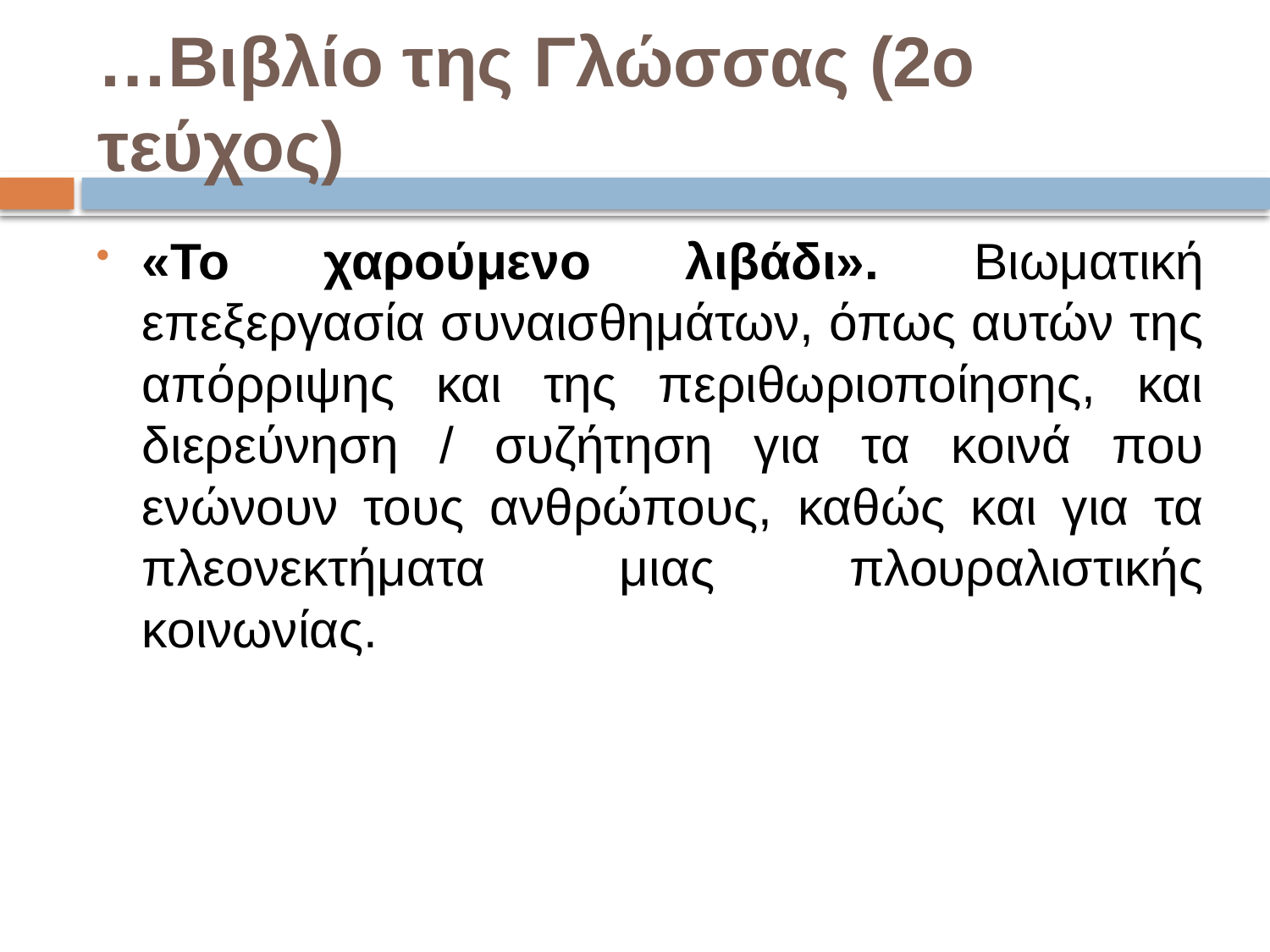

# …Βιβλίο της Γλώσσας (2ο τεύχος)
«Το χαρούμενο λιβάδι». Βιωματική επεξεργασία συναισθημάτων, όπως αυτών της απόρριψης και της περιθωριοποίησης, και διερεύνηση / συζήτηση για τα κοινά που ενώνουν τους ανθρώπους, καθώς και για τα πλεονεκτήματα μιας πλουραλιστικής κοινωνίας.